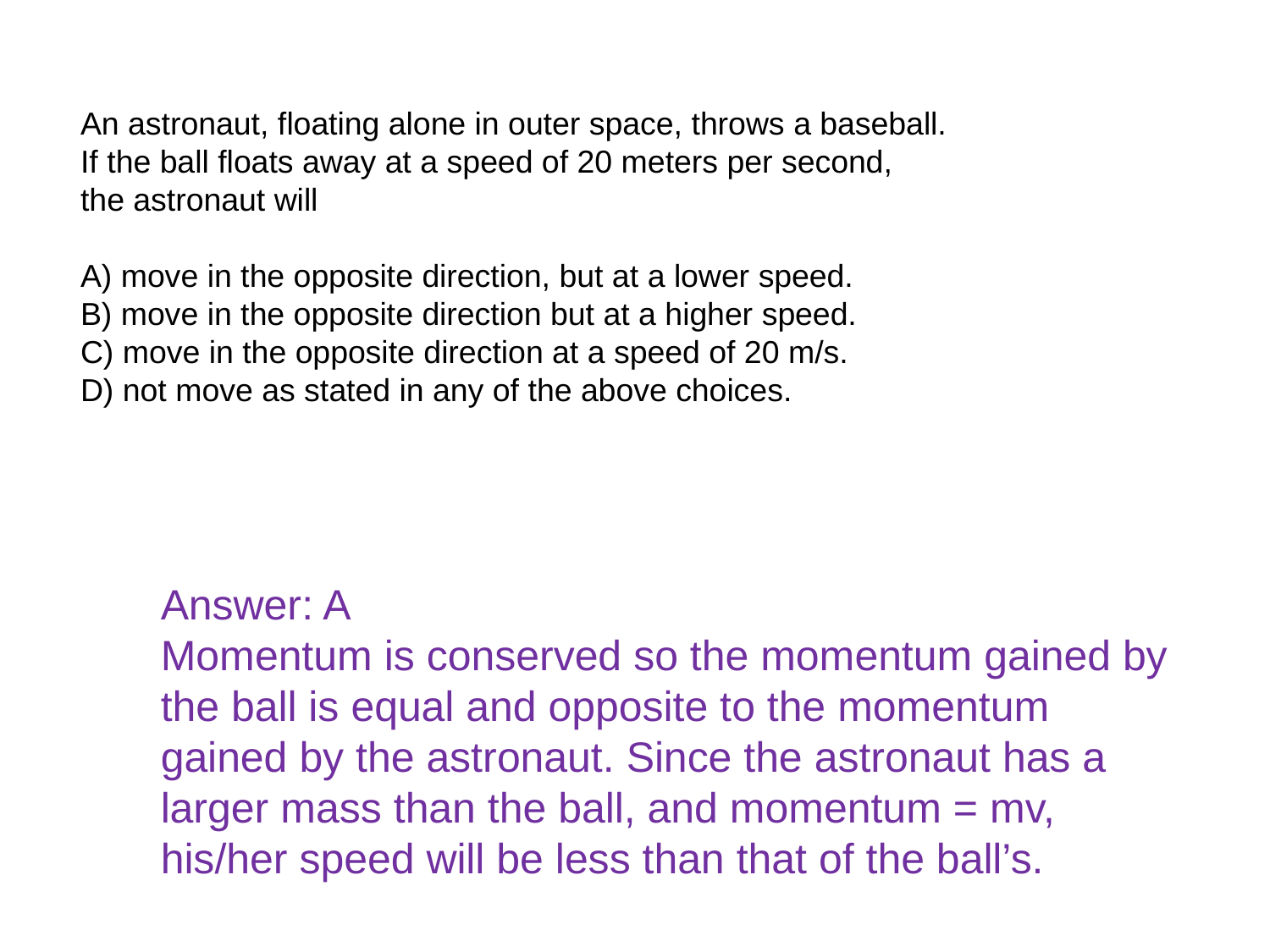

An astronaut, floating alone in outer space, throws a baseball.
If the ball floats away at a speed of 20 meters per second,
the astronaut will

A) move in the opposite direction, but at a lower speed.
B) move in the opposite direction but at a higher speed.
C) move in the opposite direction at a speed of 20 m/s.
D) not move as stated in any of the above choices.

Answer: A
Momentum is conserved so the momentum gained by the ball is equal and opposite to the momentum gained by the astronaut. Since the astronaut has a larger mass than the ball, and momentum = mv, his/her speed will be less than that of the ball’s.